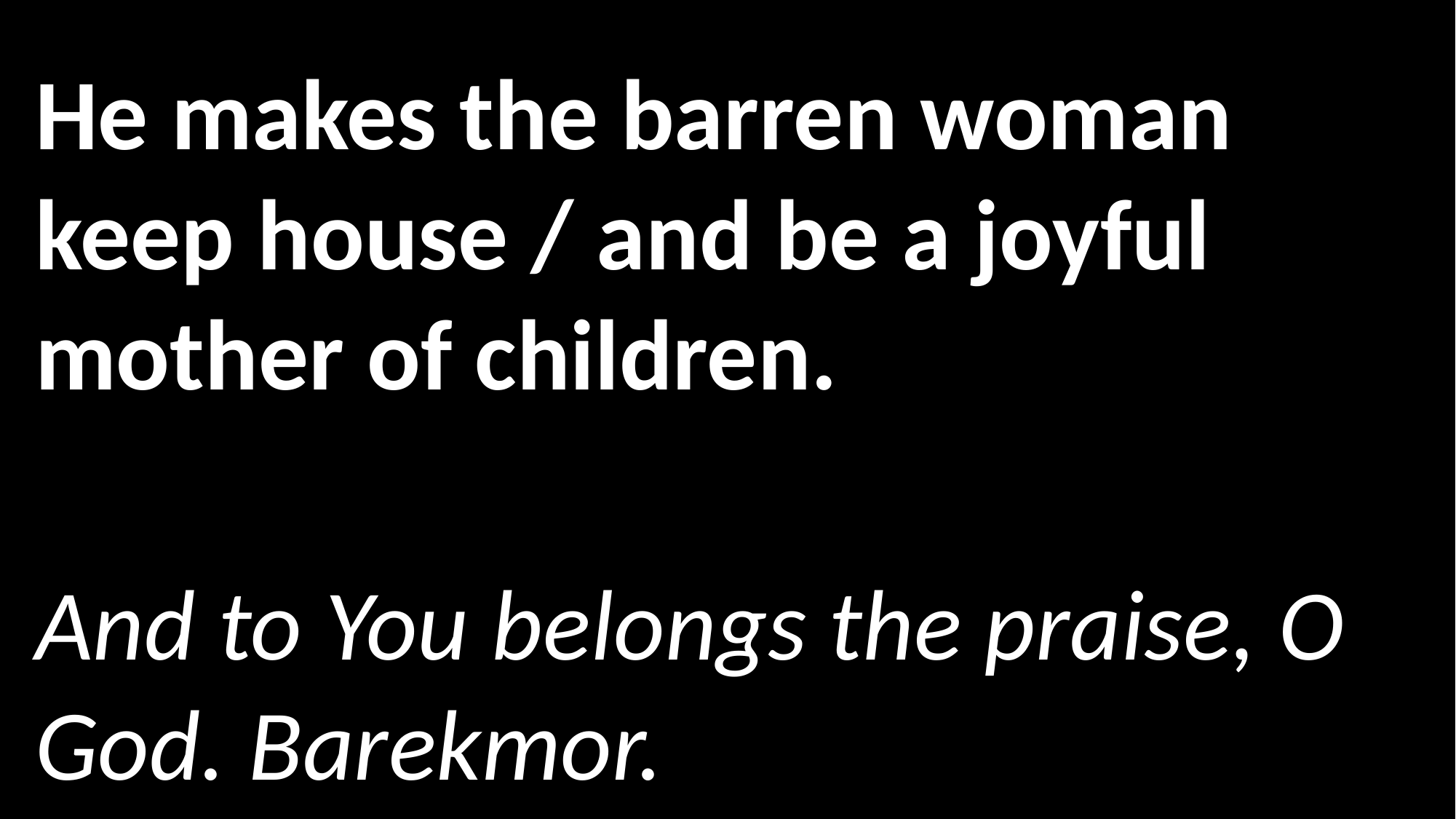

He makes the barren woman keep house / and be a joyful mother of children.

And to You belongs the praise, O God. Barekmor.